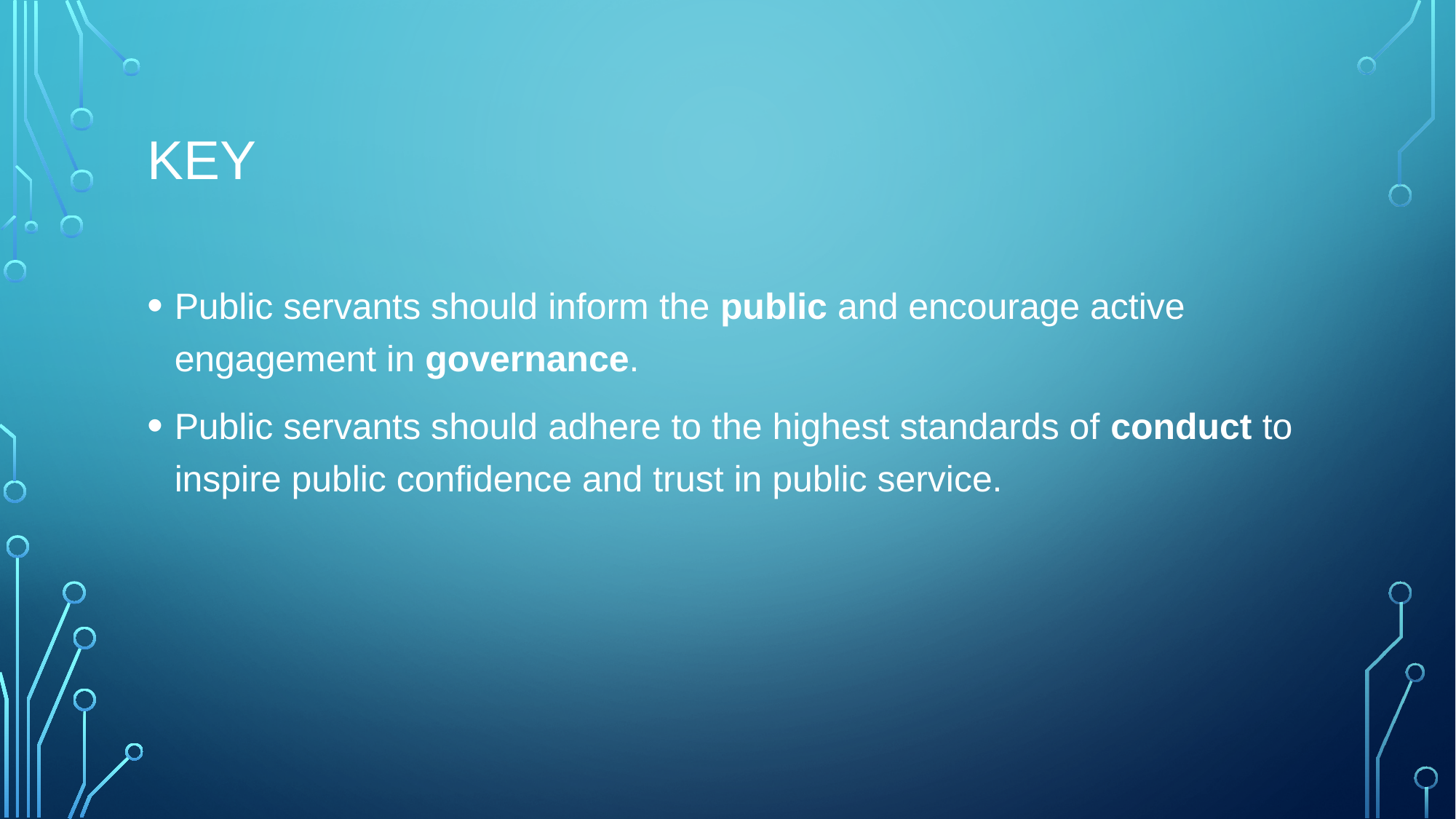

# Key
Public servants should inform the public and encourage active engagement in governance.
Public servants should adhere to the highest standards of conduct to inspire public confidence and trust in public service.